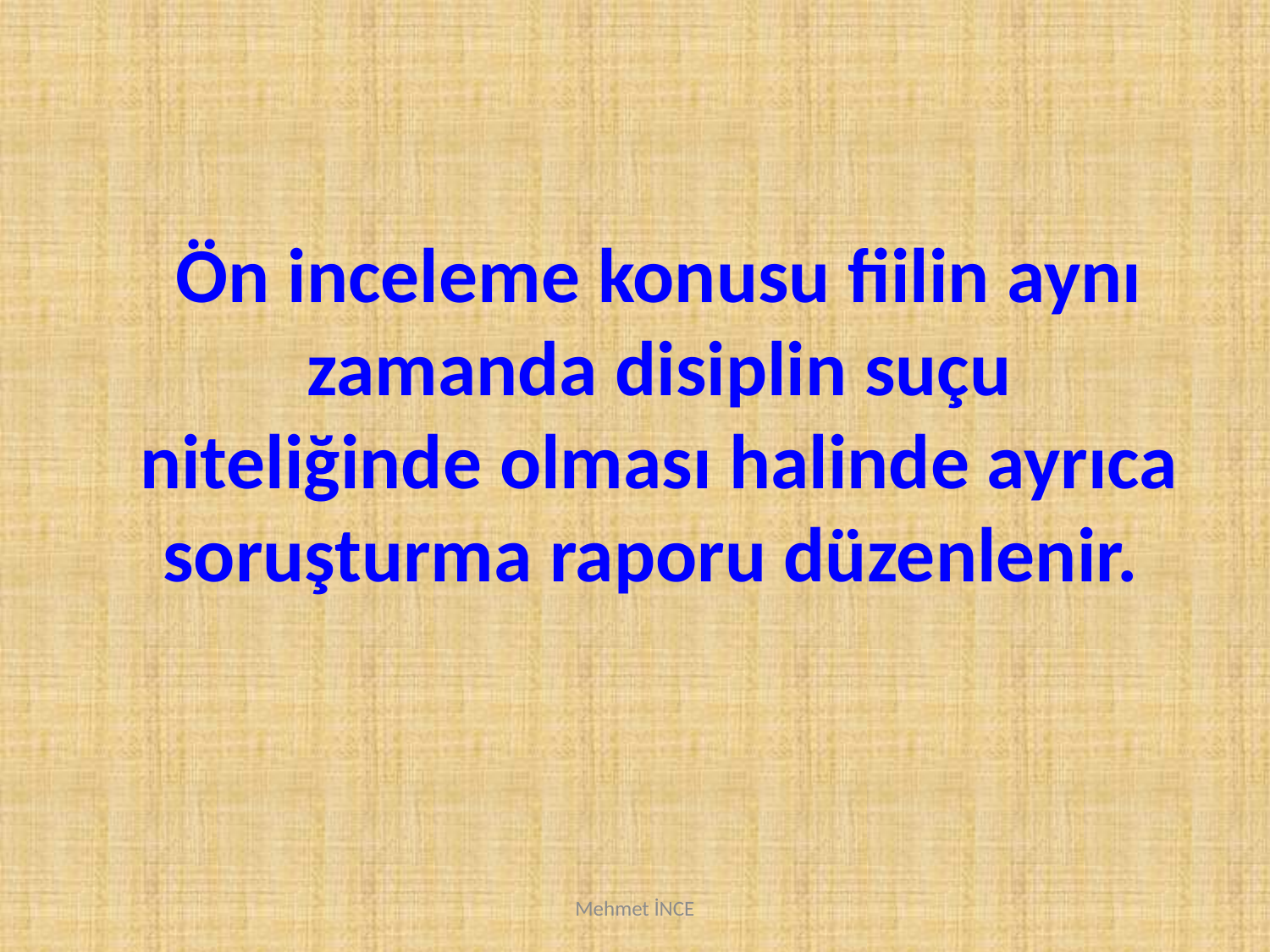

Ön inceleme konusu fiilin aynı zamanda disiplin suçu niteliğinde olması halinde ayrıca soruşturma raporu düzenlenir.
Mehmet İNCE